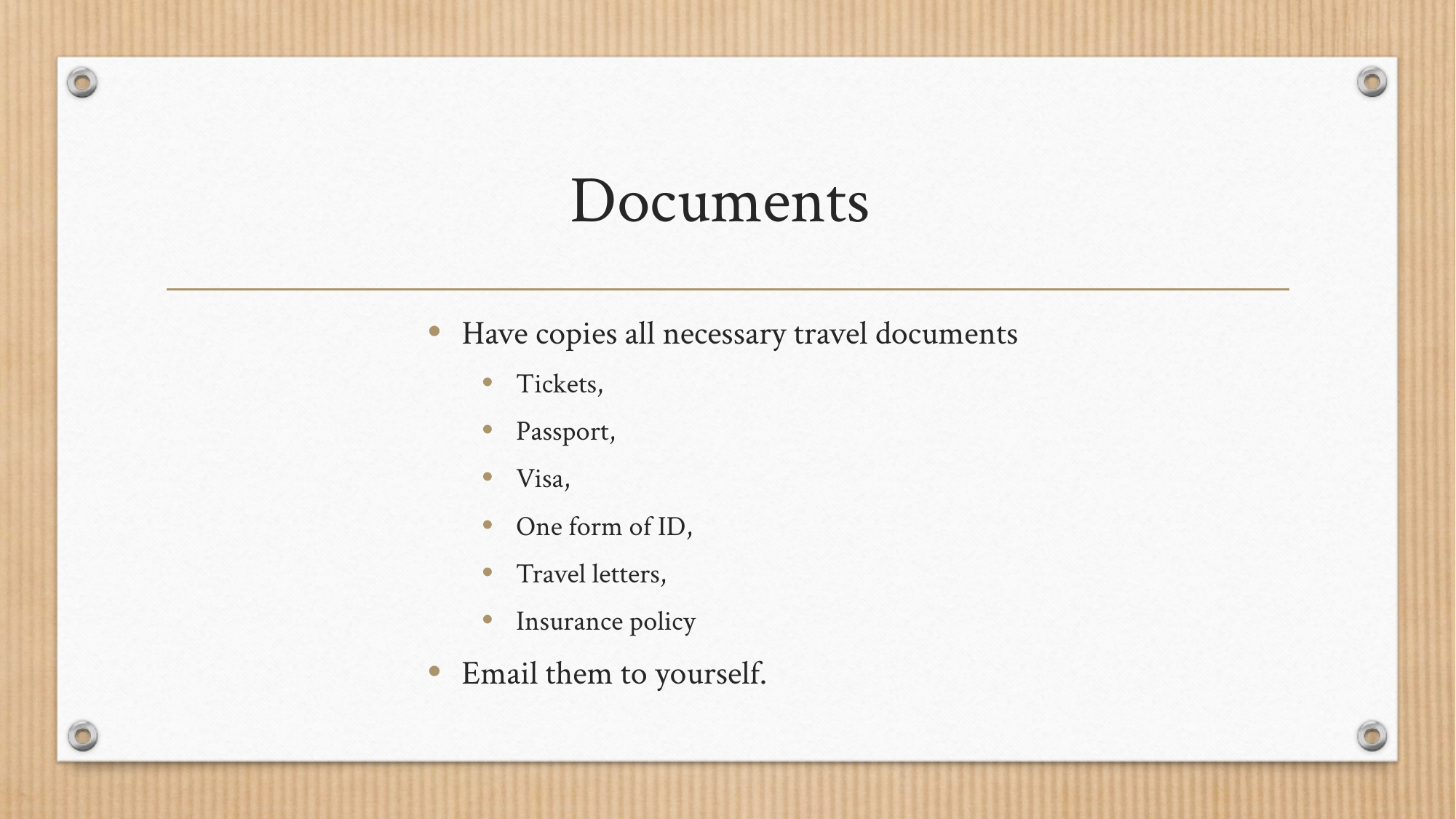

# Documents
Have copies all necessary travel documents
Tickets,
Passport,
Visa,
One form of ID,
Travel letters,
Insurance policy
Email them to yourself.